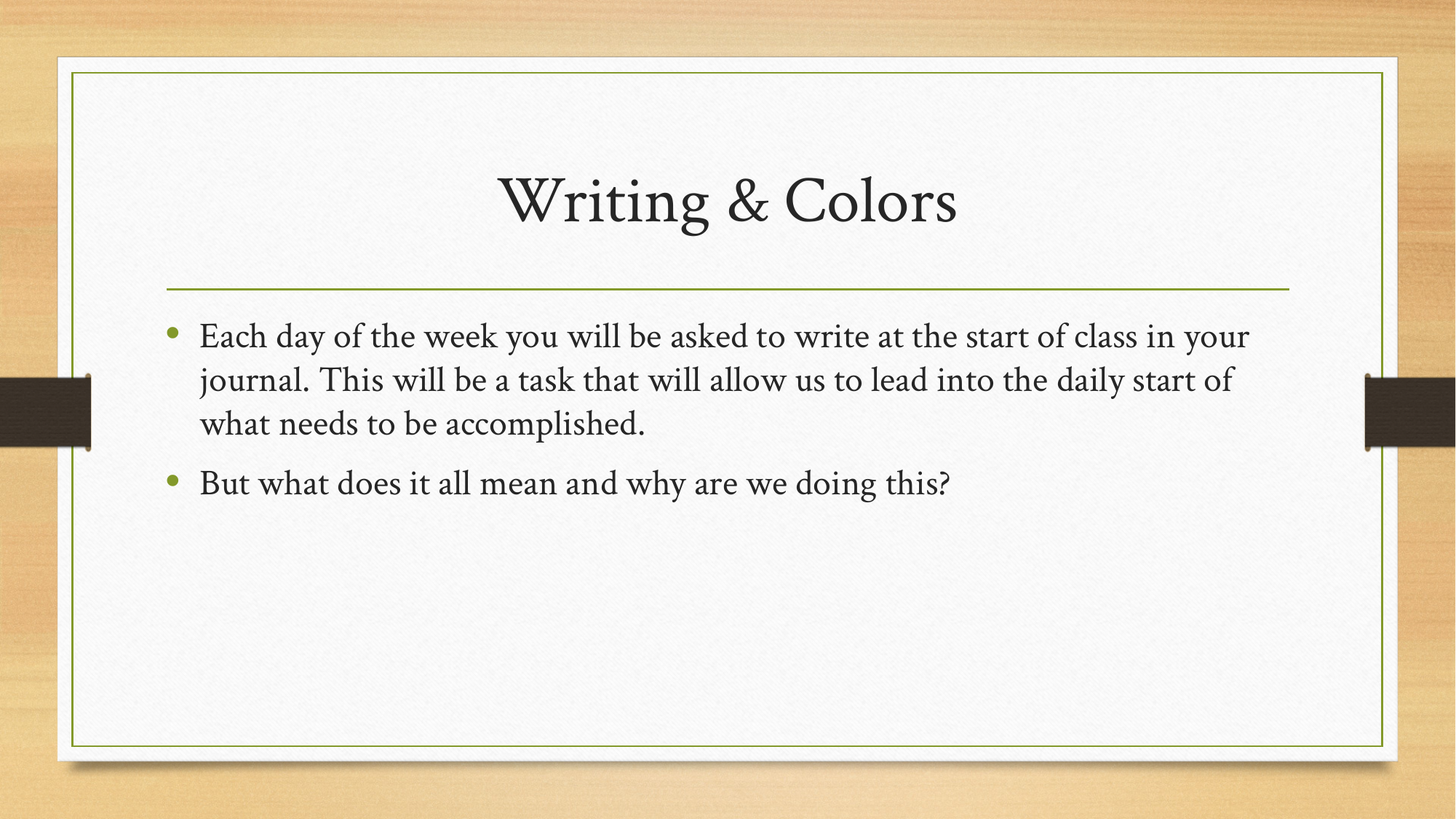

# Writing & Colors
Each day of the week you will be asked to write at the start of class in your journal. This will be a task that will allow us to lead into the daily start of what needs to be accomplished.
But what does it all mean and why are we doing this?